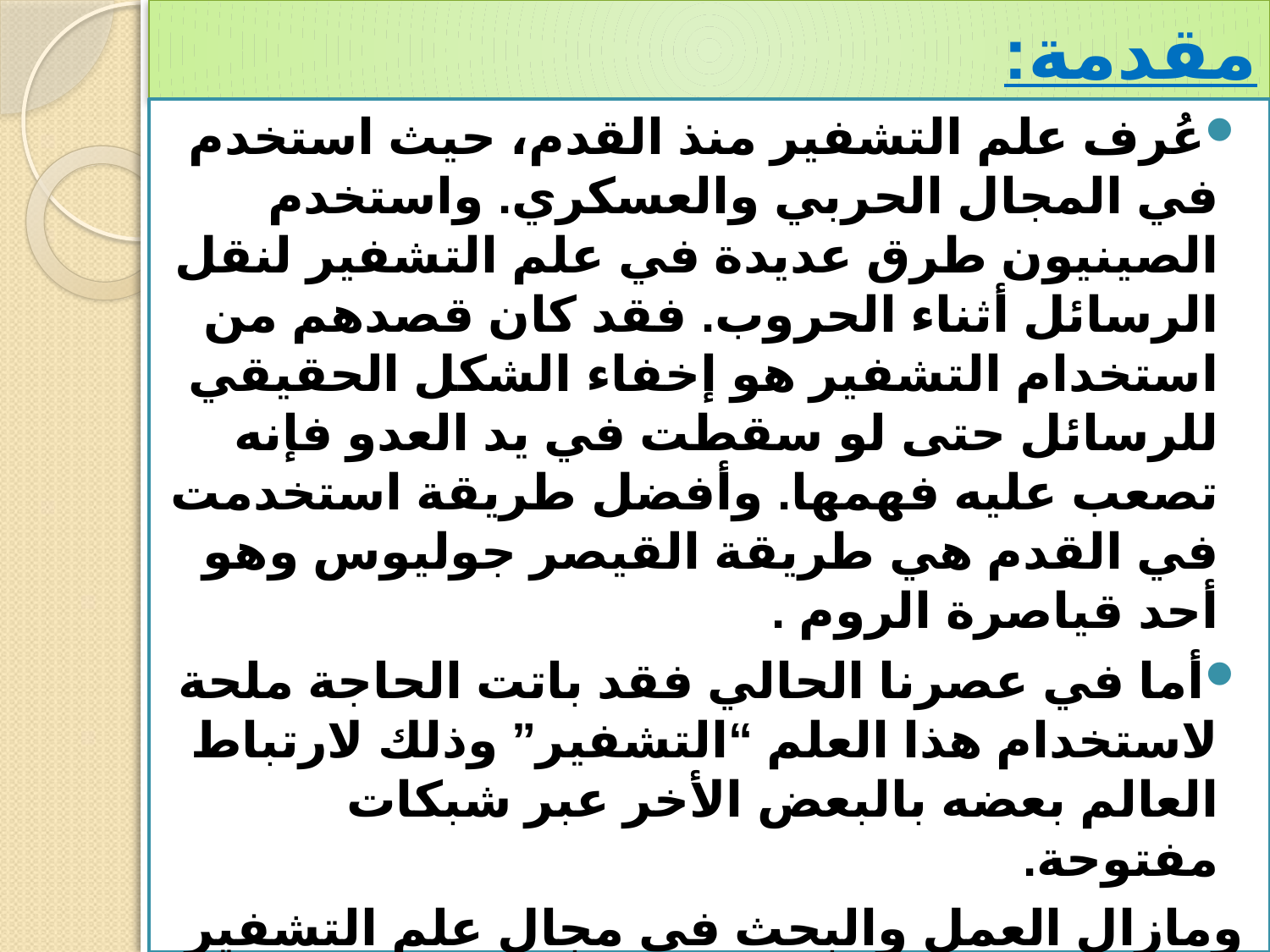

# مقدمة:
عُرف علم التشفير منذ القدم، حيث استخدم في المجال الحربي والعسكري. واستخدم الصينيون طرق عديدة في علم التشفير لنقل الرسائل أثناء الحروب. فقد كان قصدهم من استخدام التشفير هو إخفاء الشكل الحقيقي للرسائل حتى لو سقطت في يد العدو فإنه تصعب عليه فهمها. وأفضل طريقة استخدمت في القدم هي طريقة القيصر جوليوس وهو أحد قياصرة الروم .
أما في عصرنا الحالي فقد باتت الحاجة ملحة لاستخدام هذا العلم “التشفير” وذلك لارتباط العالم بعضه بالبعض الأخر عبر شبكات مفتوحة.
	ومازال العمل والبحث في مجال علم التشفير مستمراً وذلك بسبب التطور السريع للكمبيوتر والنمو الكبير للشبكات وبخاصة الشبكة العالمية الإنترنت .